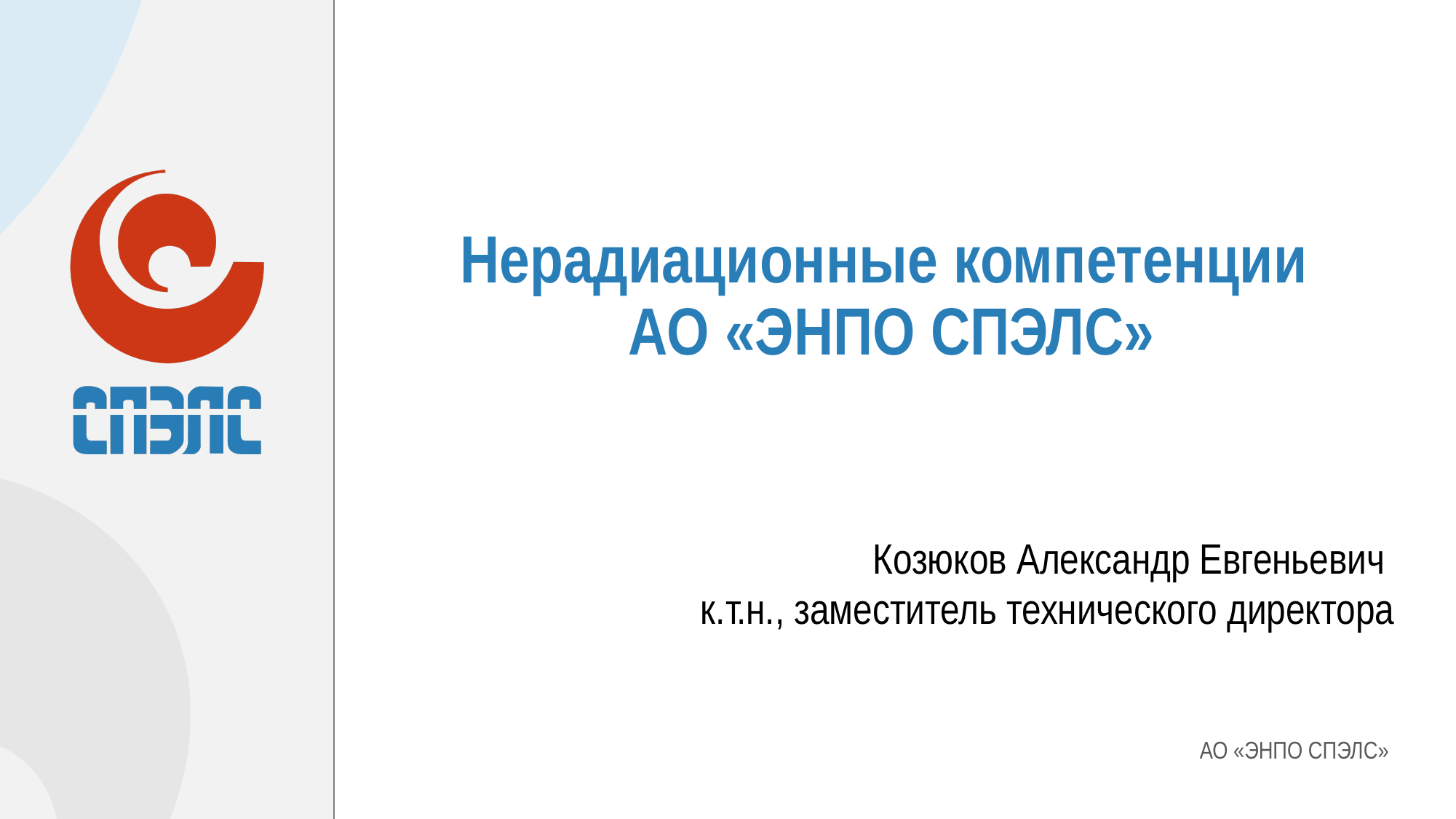

# Нерадиационные компетенции АО «ЭНПО СПЭЛС»
Козюков Александр Евгеньевич
к.т.н., заместитель технического директора